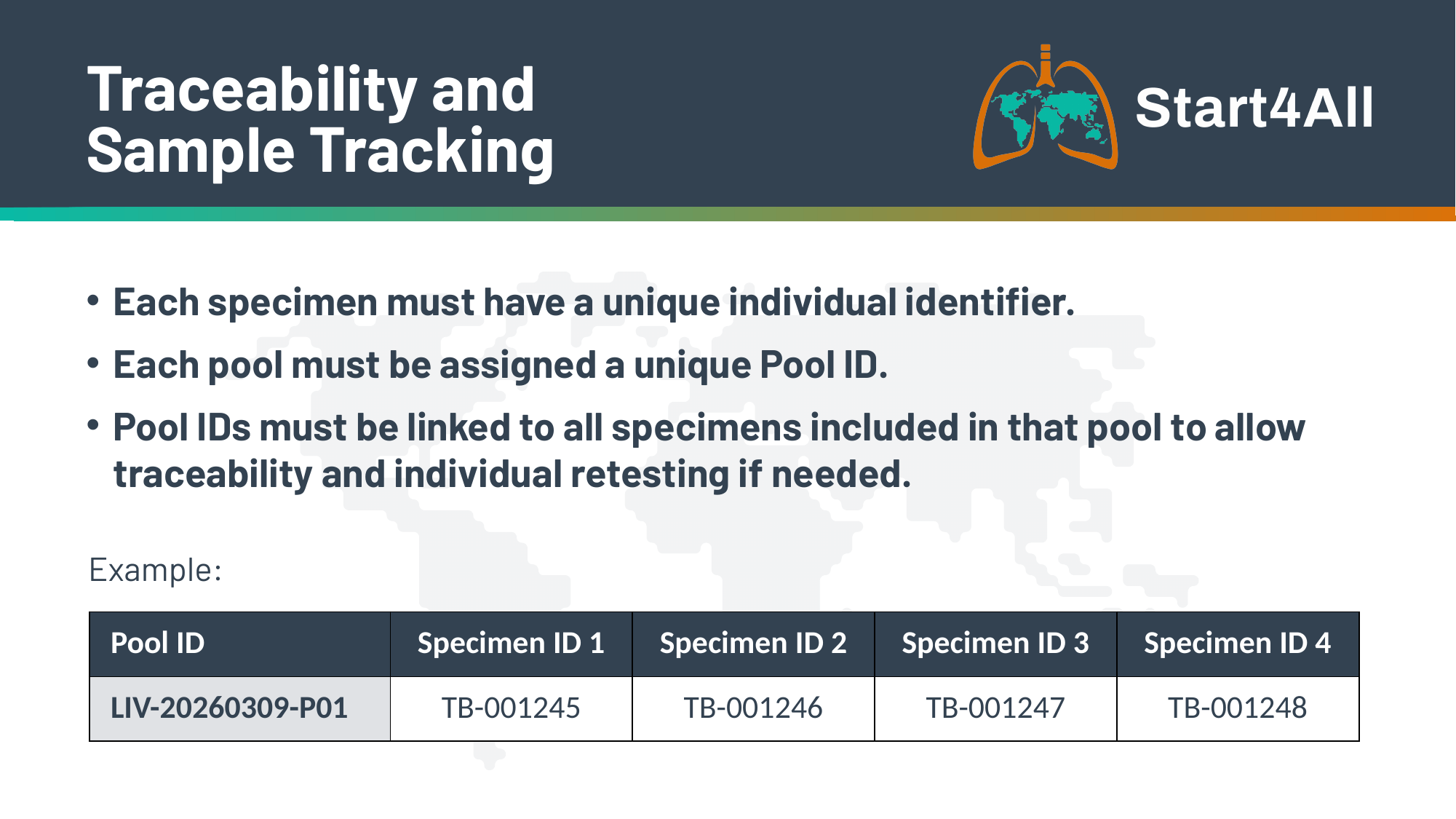

Traceability and
Sample Tracking
Each specimen must have a unique individual identifier.
Each pool must be assigned a unique Pool ID.
Pool IDs must be linked to all specimens included in that pool to allow traceability and individual retesting if needed.

Example:
| Pool ID | Specimen ID 1 | Specimen ID 2 | Specimen ID 3 | Specimen ID 4 |
| --- | --- | --- | --- | --- |
| LIV-20260309-P01 | TB-001245 | TB-001246 | TB-001247 | TB-001248 |